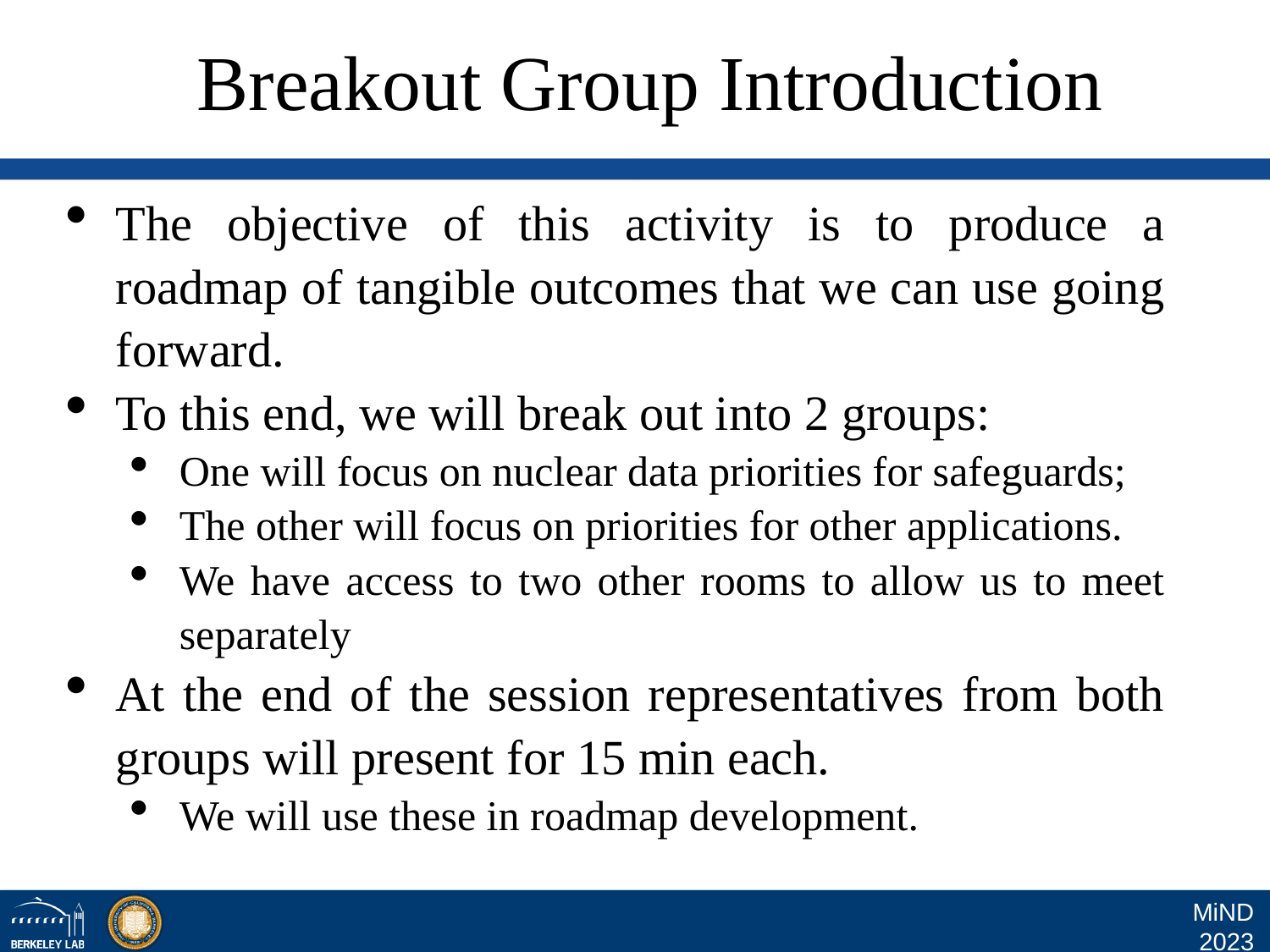

Breakout Group Introduction
The objective of this activity is to produce a roadmap of tangible outcomes that we can use going forward.
To this end, we will break out into 2 groups:
One will focus on nuclear data priorities for safeguards;
The other will focus on priorities for other applications.
We have access to two other rooms to allow us to meet separately
At the end of the session representatives from both groups will present for 15 min each.
We will use these in roadmap development.